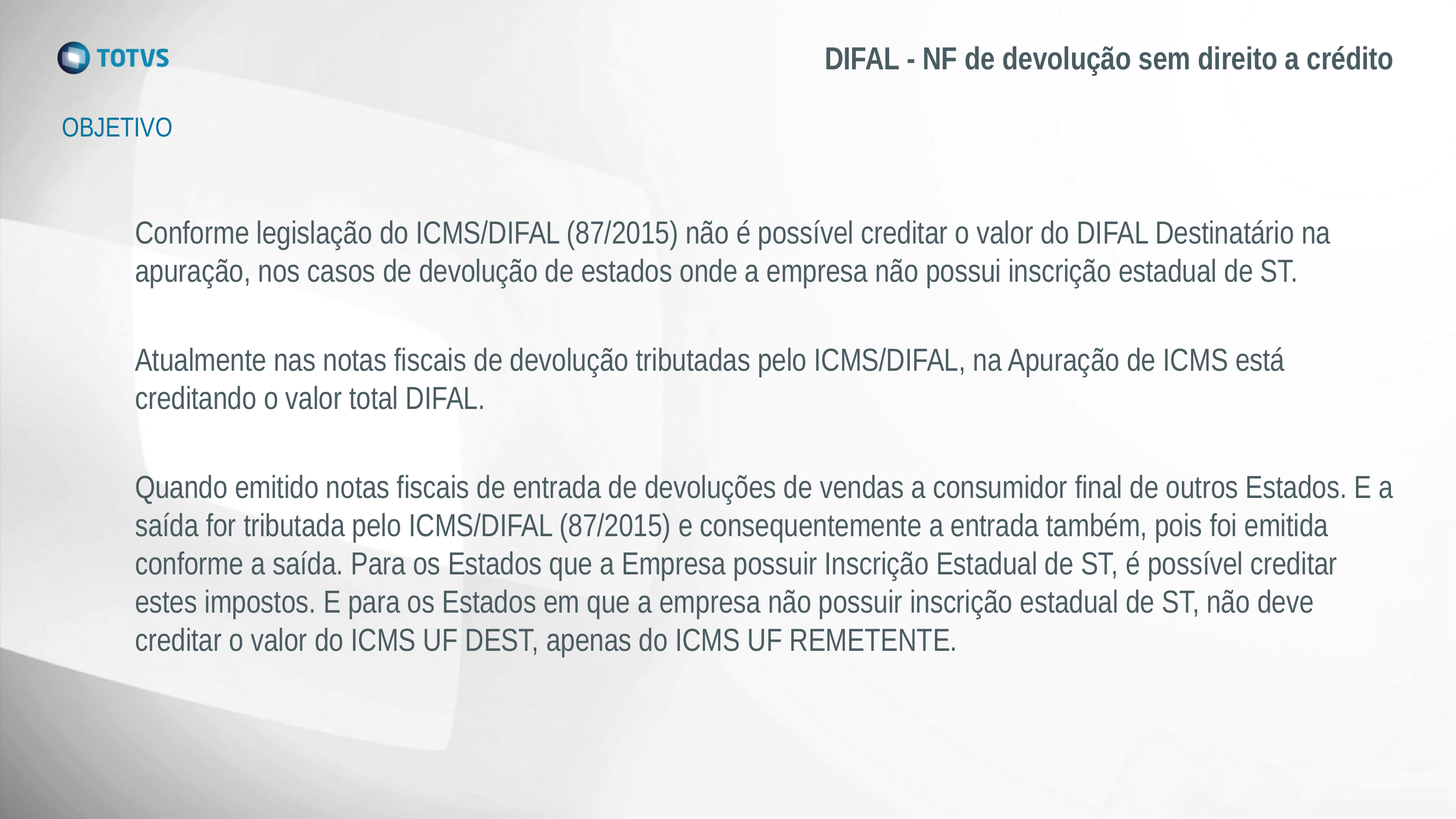

# DIFAL - NF de devolução sem direito a crédito
OBJETIVO
Conforme legislação do ICMS/DIFAL (87/2015) não é possível creditar o valor do DIFAL Destinatário na apuração, nos casos de devolução de estados onde a empresa não possui inscrição estadual de ST.

Atualmente nas notas fiscais de devolução tributadas pelo ICMS/DIFAL, na Apuração de ICMS está creditando o valor total DIFAL.

Quando emitido notas fiscais de entrada de devoluções de vendas a consumidor final de outros Estados. E a saída for tributada pelo ICMS/DIFAL (87/2015) e consequentemente a entrada também, pois foi emitida conforme a saída. Para os Estados que a Empresa possuir Inscrição Estadual de ST, é possível creditar estes impostos. E para os Estados em que a empresa não possuir inscrição estadual de ST, não deve creditar o valor do ICMS UF DEST, apenas do ICMS UF REMETENTE.